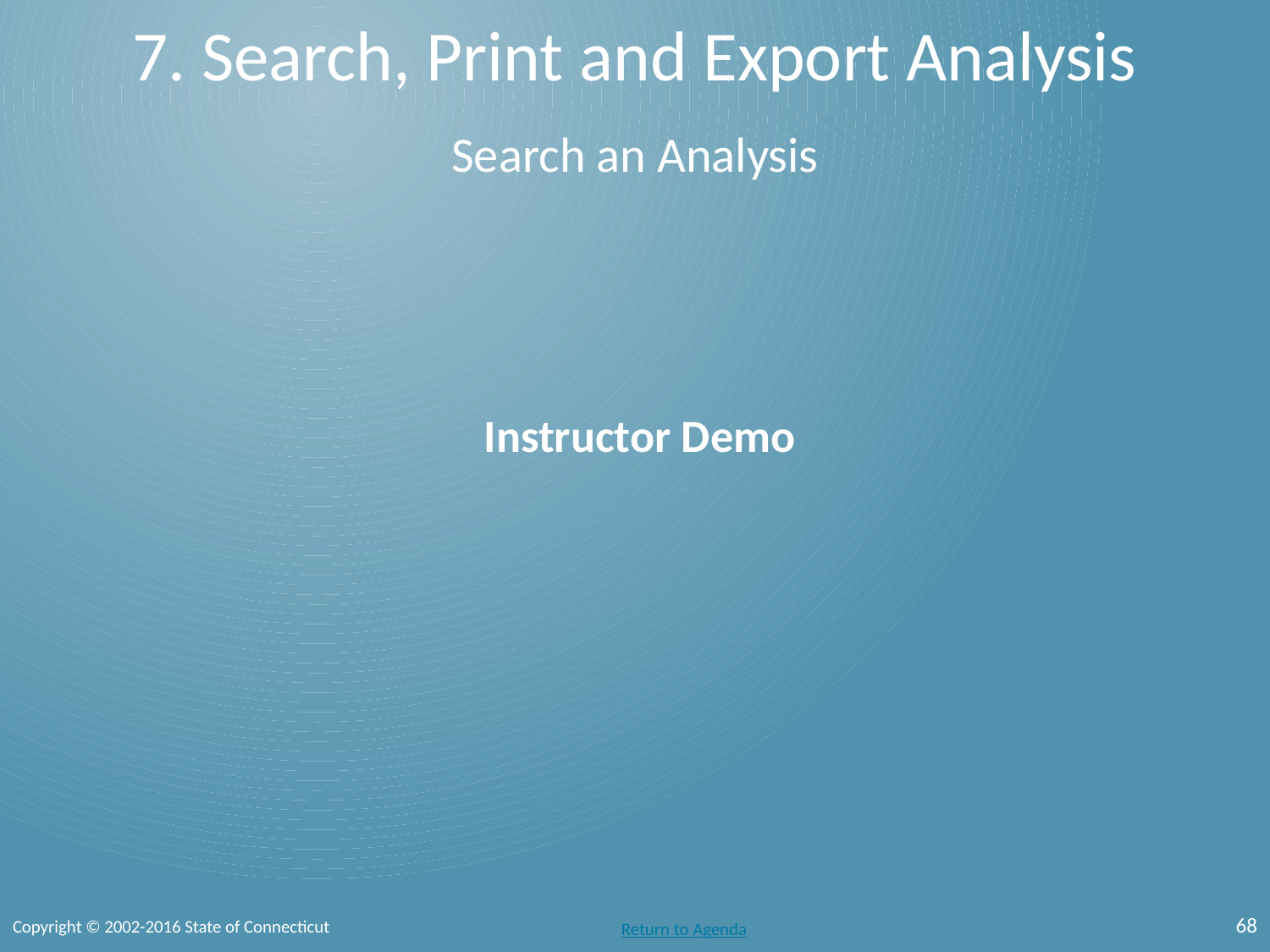

# 7. Search, Print and Export Analysis
Search an Analysis

  Instructor Demo

68
Copyright © 2002-2016 State of Connecticut